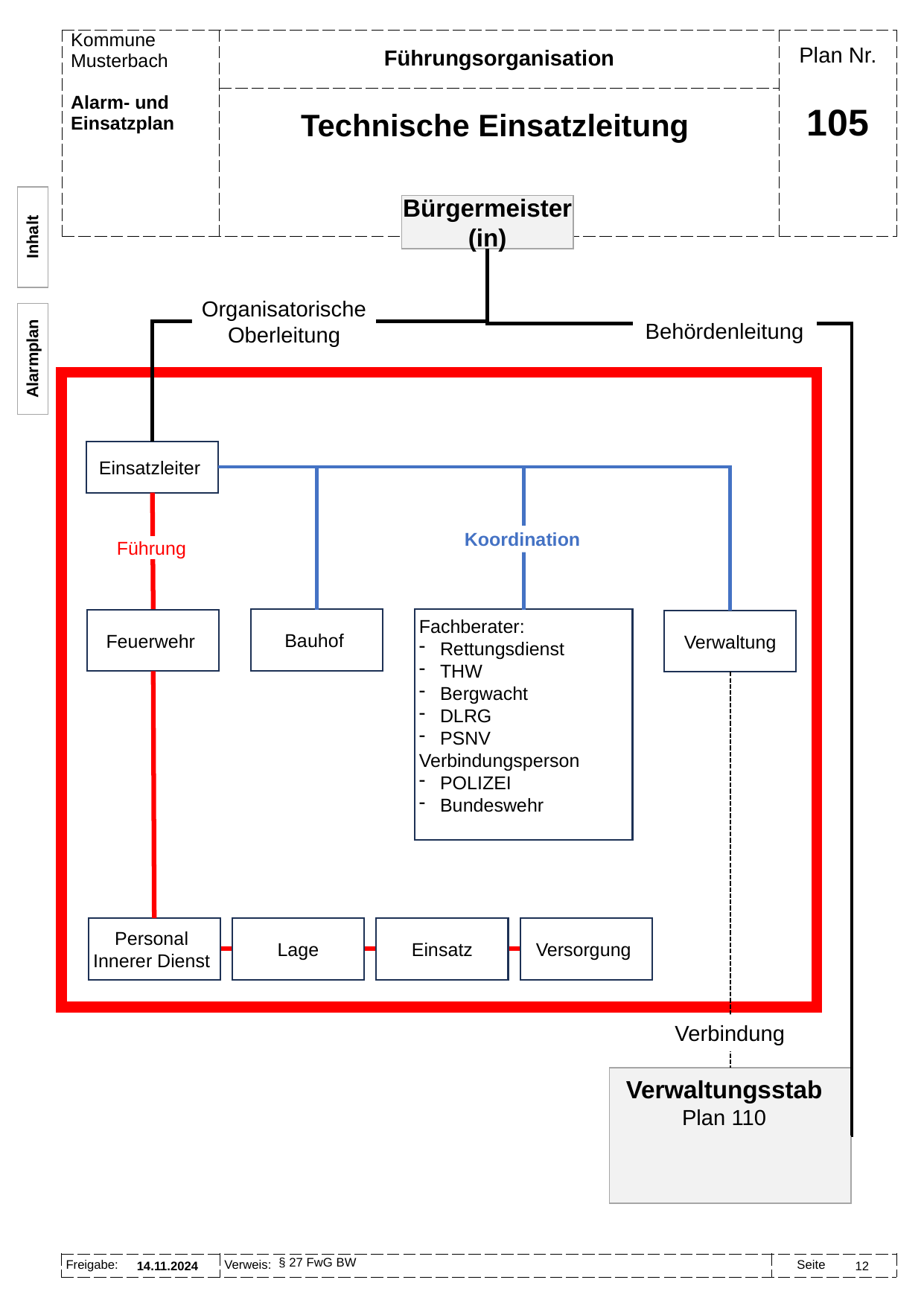

Führungsorganisation
Technische Einsatzleitung
# 105
Bürgermeister(in)
Inhalt
Organisatorische Oberleitung
Behördenleitung
Alarmplan

Einsatzleiter
Koordination
Führung
Bauhof
Fachberater:
Rettungsdienst
THW
Bergwacht
DLRG
PSNV
Verbindungsperson
POLIZEI
Bundeswehr
Feuerwehr
Verwaltung
Personal
Innerer Dienst
Lage
Einsatz
Versorgung
Verbindung
Verwaltungsstab
Plan 110
§ 27 FwG BW
14.11.2024